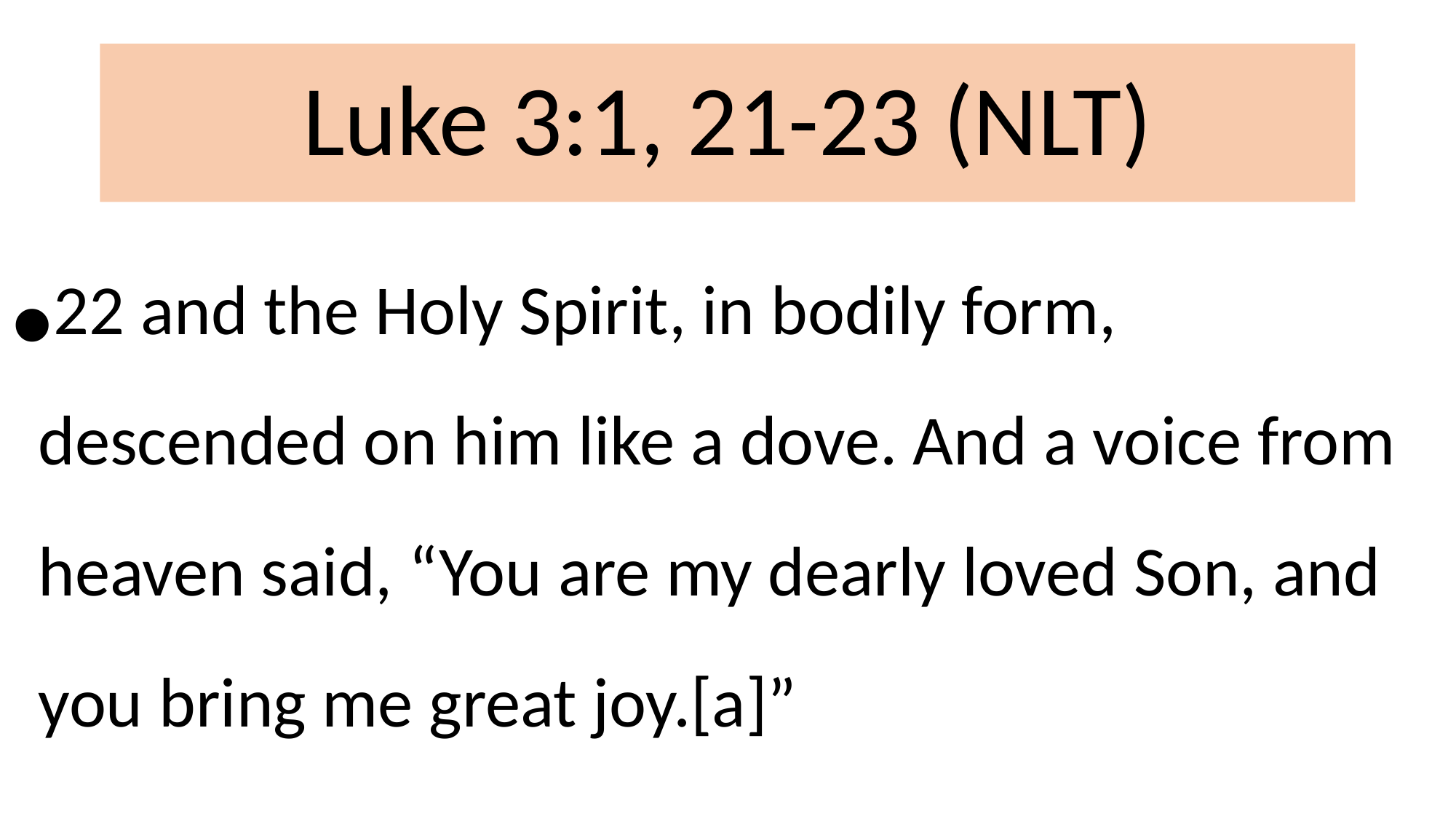

# Luke 3:1, 21-23 (NLT)
22 and the Holy Spirit, in bodily form, descended on him like a dove. And a voice from heaven said, “You are my dearly loved Son, and you bring me great joy.[a]”
The Anointed One came on the scene